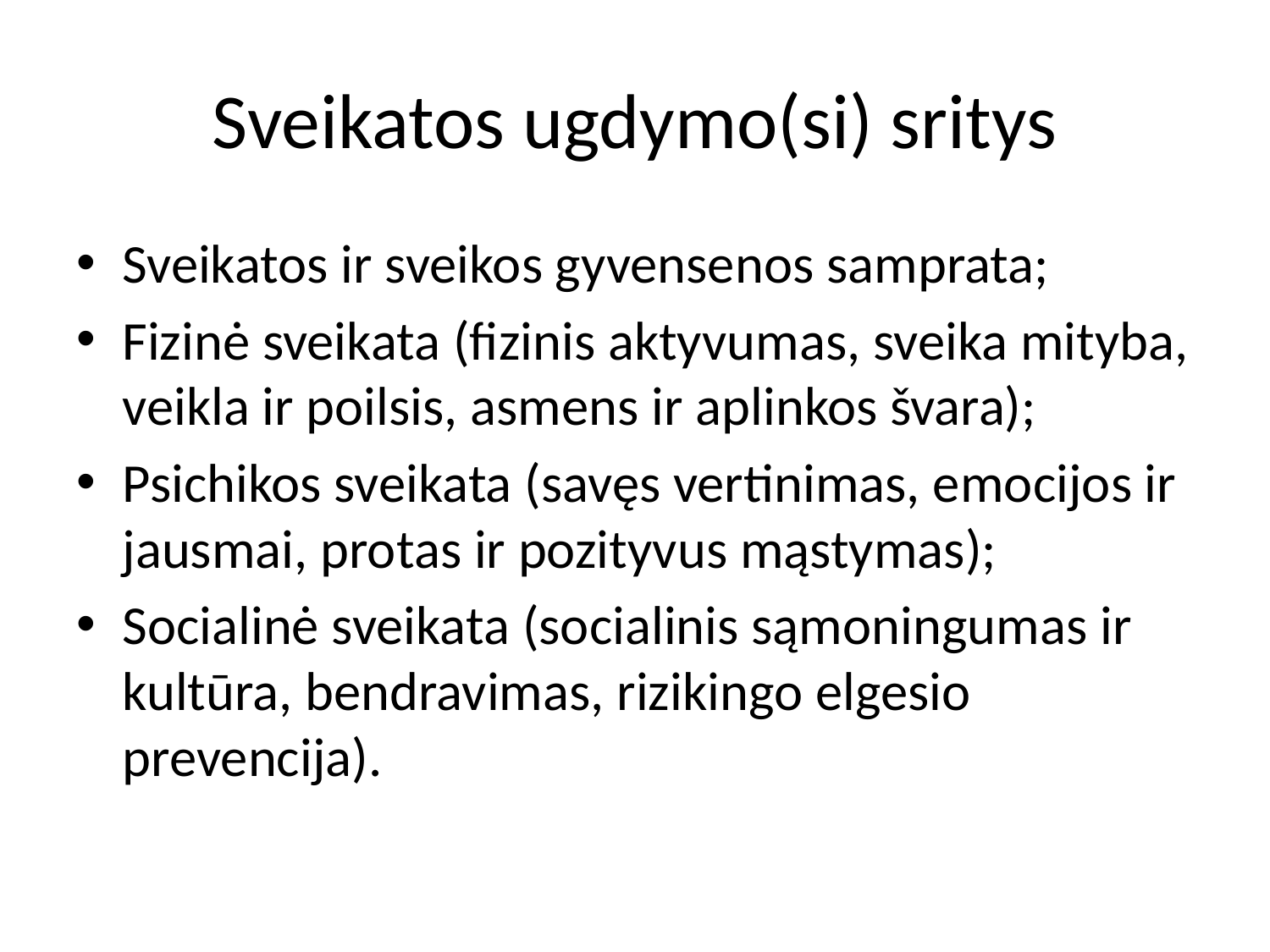

# Sveikatos ugdymo(si) sritys
Sveikatos ir sveikos gyvensenos samprata;
Fizinė sveikata (fizinis aktyvumas, sveika mityba, veikla ir poilsis, asmens ir aplinkos švara);
Psichikos sveikata (savęs vertinimas, emocijos ir jausmai, protas ir pozityvus mąstymas);
Socialinė sveikata (socialinis sąmoningumas ir kultūra, bendravimas, rizikingo elgesio prevencija).
12